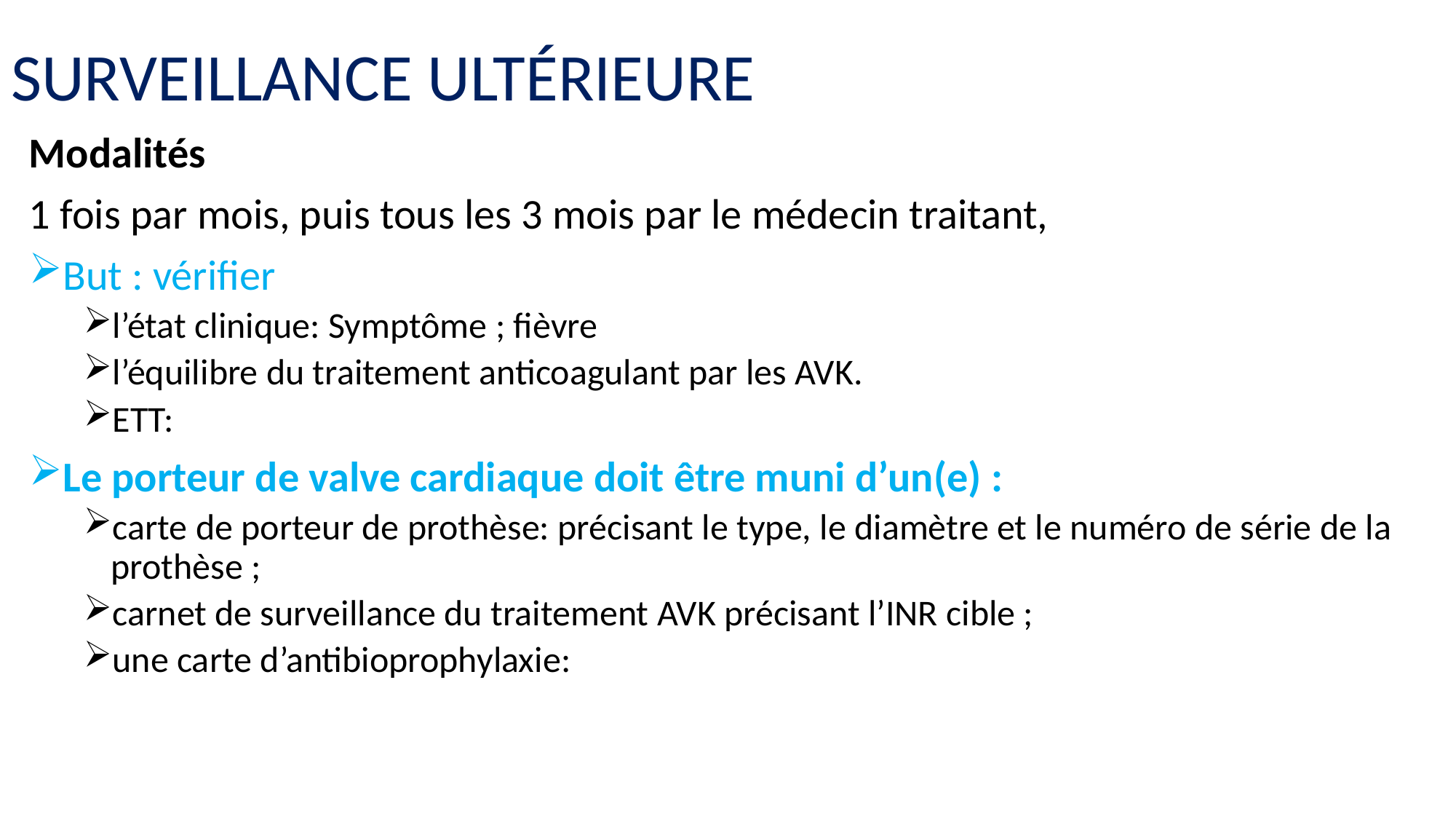

# SURVEILLANCE ULTÉRIEURE
Modalités
1 fois par mois, puis tous les 3 mois par le médecin traitant,
But : vérifier
l’état clinique: Symptôme ; fièvre
l’équilibre du traitement anticoagulant par les AVK.
ETT:
Le porteur de valve cardiaque doit être muni d’un(e) :
carte de porteur de prothèse: précisant le type, le diamètre et le numéro de série de la prothèse ;
carnet de surveillance du traitement AVK précisant l’INR cible ;
une carte d’antibioprophylaxie: